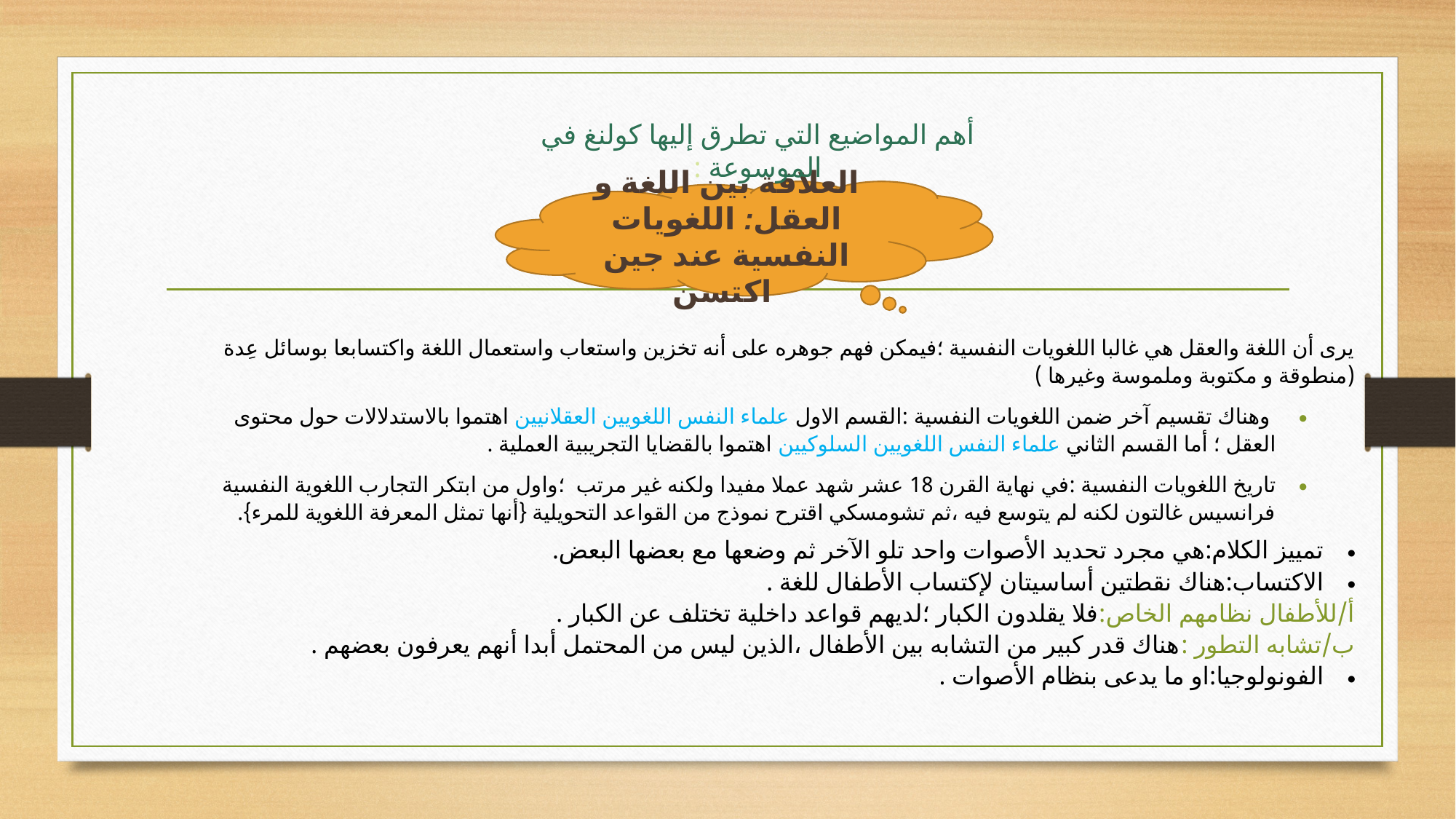

أهم المواضيع التي تطرق إليها كولنغ في الموسوعة :
العلاقة بين اللغة و العقل: اللغويات النفسية عند جين اكتسن
يرى أن اللغة والعقل هي غالبا اللغويات النفسية ؛فيمكن فهم جوهره على أنه تخزين واستعاب واستعمال اللغة واكتسابعا بوسائل عِدة (منطوقة و مكتوبة وملموسة وغيرها )
 وهناك تقسيم آخر ضمن اللغويات النفسية :القسم الاول علماء النفس اللغويين العقلانيين اهتموا بالاستدلالات حول محتوى العقل ؛ أما القسم الثاني علماء النفس اللغويين السلوكيين اهتموا بالقضايا التجريبية العملية .
تاريخ اللغويات النفسية :في نهاية القرن 18 عشر شهد عملا مفيدا ولكنه غير مرتب  ؛واول من ابتكر التجارب اللغوية النفسية فرانسيس غالتون لكنه لم يتوسع فيه ،ثم تشومسكي اقترح نموذج من القواعد التحويلية {أنها تمثل المعرفة اللغوية للمرء}.
تمييز الكلام:هي مجرد تحديد الأصوات واحد تلو الآخر ثم وضعها مع بعضها البعض.
الاكتساب:هناك نقطتين أساسيتان لإكتساب الأطفال للغة .
أ/للأطفال نظامهم الخاص:فلا يقلدون الكبار ؛لديهم قواعد داخلية تختلف عن الكبار .
ب/تشابه التطور :هناك قدر كبير من التشابه بين الأطفال ،الذين ليس من المحتمل أبدا أنهم يعرفون بعضهم .
الفونولوجيا:او ما يدعى بنظام الأصوات .